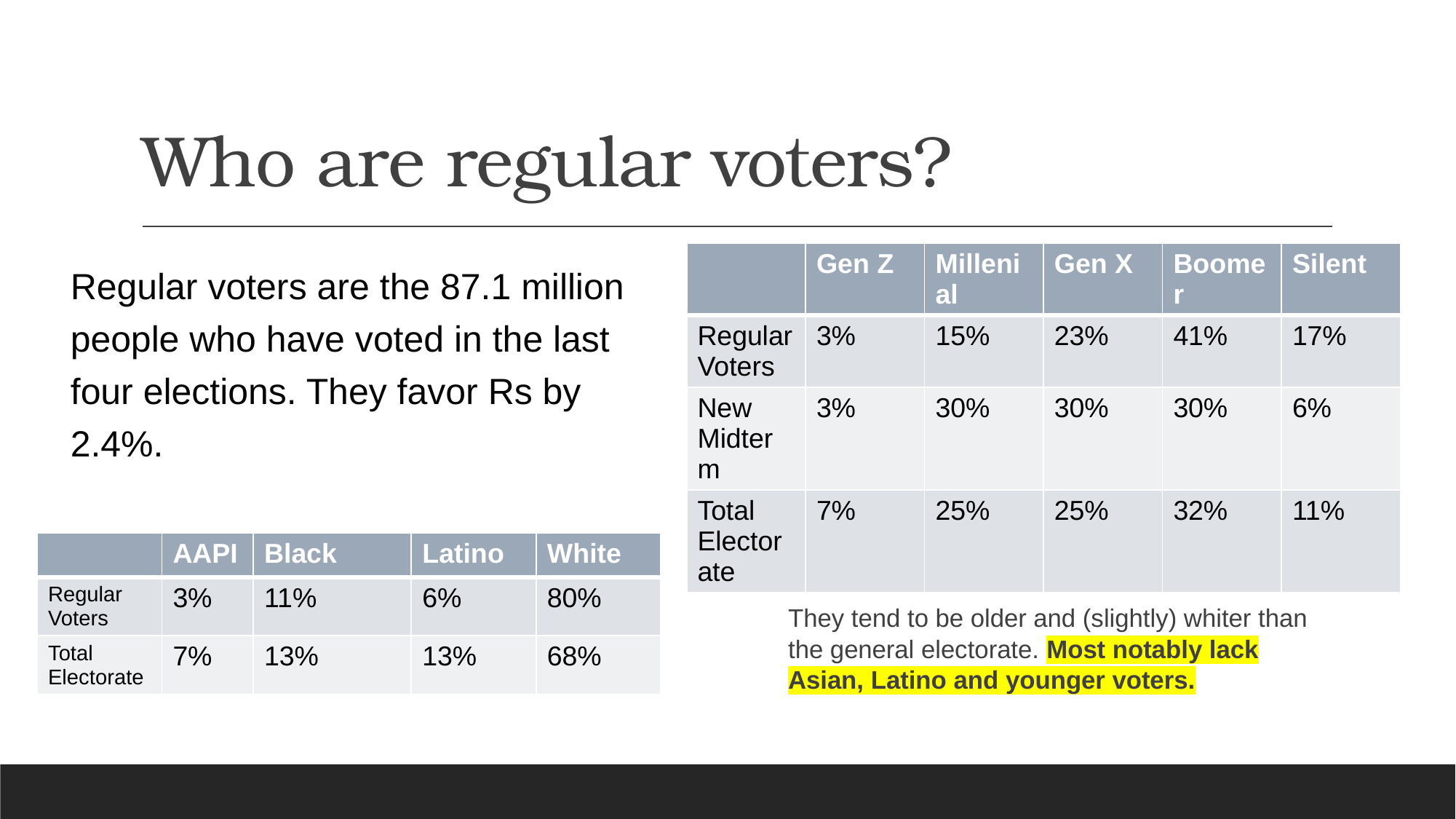

# Who are regular voters?
|  | Gen Z | Millenial | Gen X | Boomer | Silent |
| --- | --- | --- | --- | --- | --- |
| Regular Voters | 3% | 15% | 23% | 41% | 17% |
| New Midterm | 3% | 30% | 30% | 30% | 6% |
| Total Electorate | 7% | 25% | 25% | 32% | 11% |
Regular voters are the 87.1 million people who have voted in the last four elections. They favor Rs by 2.4%.
|  | AAPI | Black | Latino | White |
| --- | --- | --- | --- | --- |
| Regular Voters | 3% | 11% | 6% | 80% |
| Total Electorate | 7% | 13% | 13% | 68% |
They tend to be older and (slightly) whiter than the general electorate. Most notably lack Asian, Latino and younger voters.